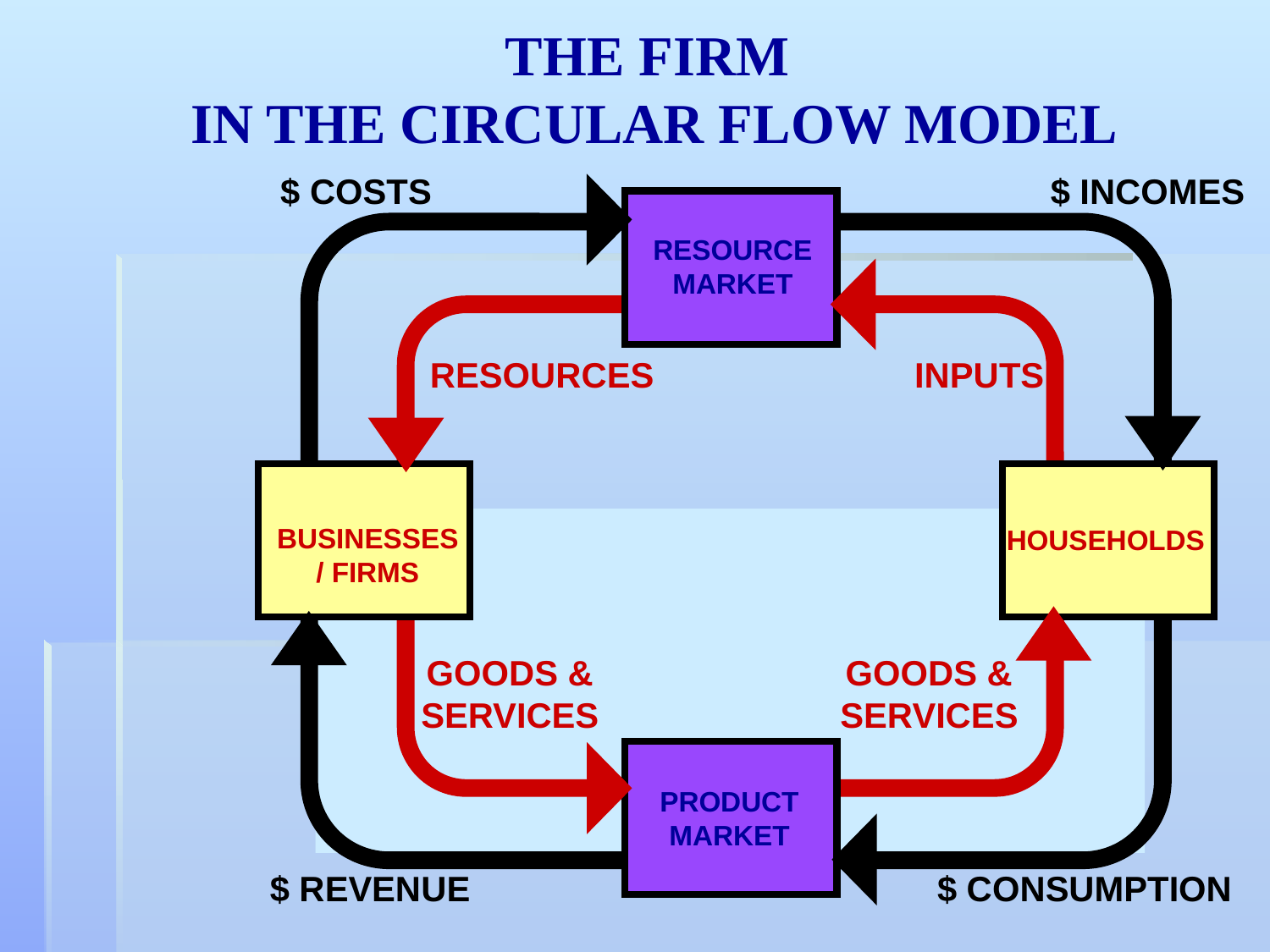

THE FIRM
IN THE CIRCULAR FLOW MODEL
$ COSTS
$ INCOMES

RESOURCE
MARKET

RESOURCES
INPUTS

BUSINESSES
/ FIRMS
HOUSEHOLDS

GOODS &
SERVICES
GOODS &
SERVICES

PRODUCT
MARKET

$ REVENUE
$ CONSUMPTION